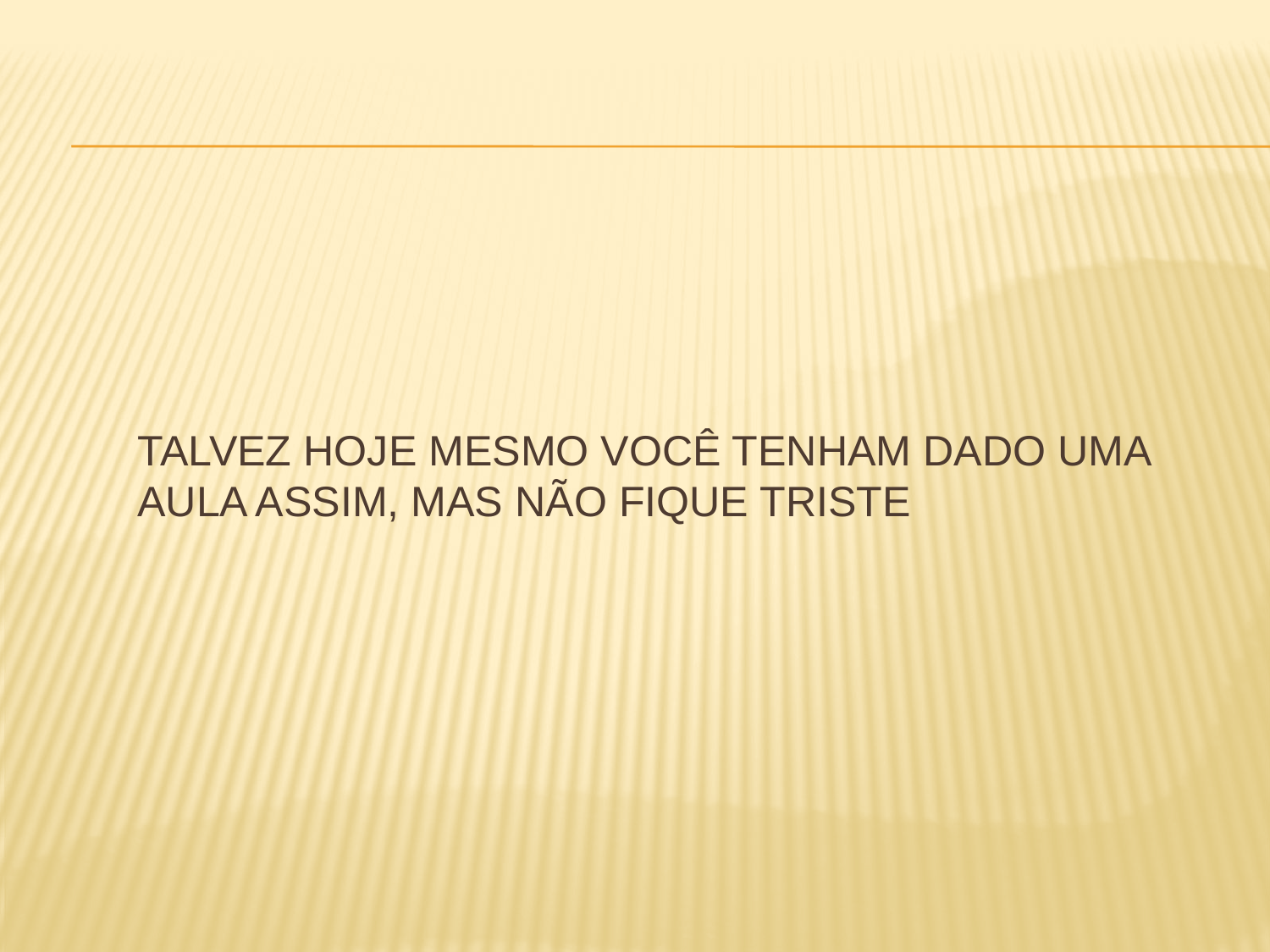

# Talvez hoje mesmo você tenham dado uma aula assim, mas não fique triste